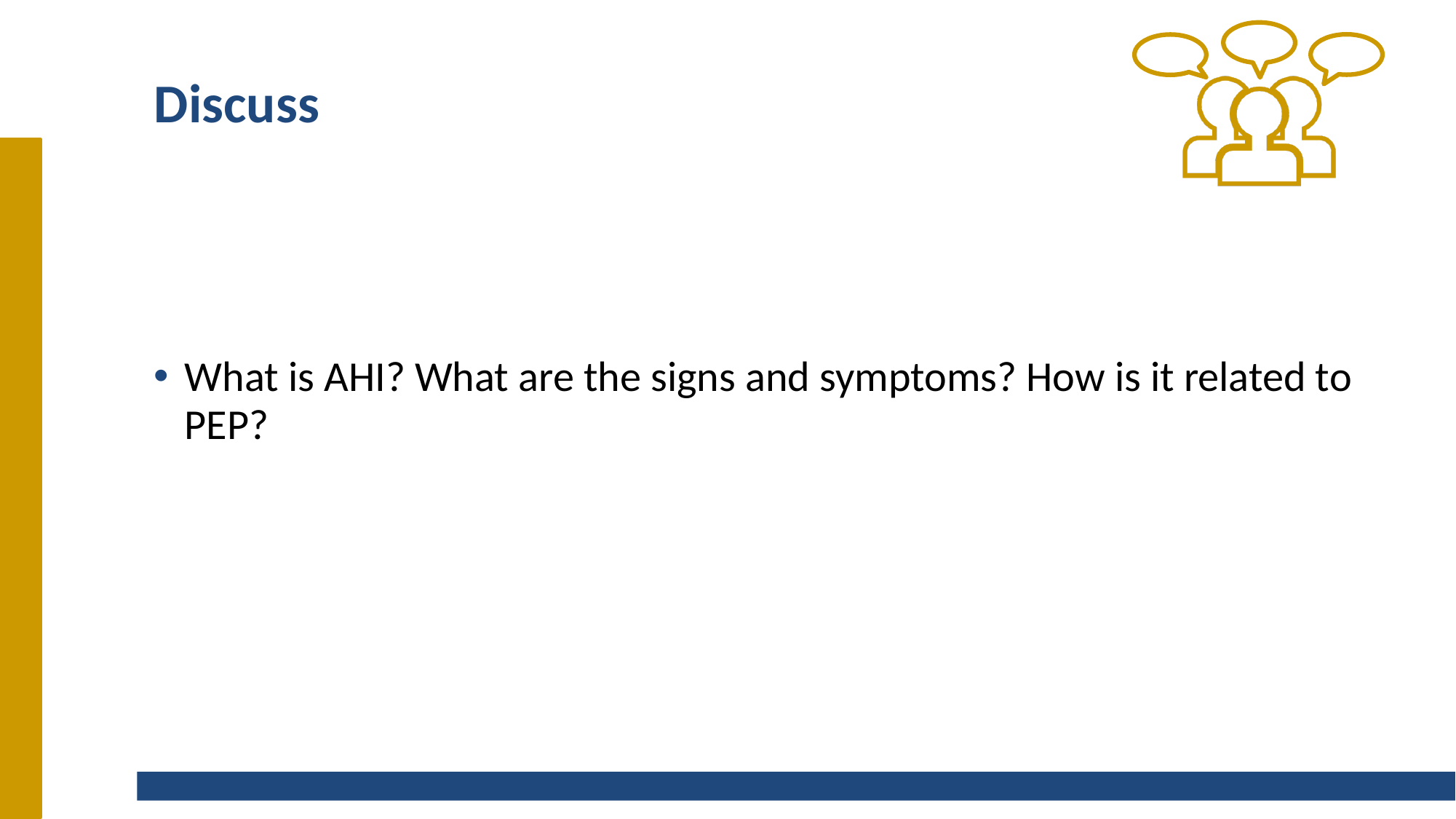

# Discuss

What is AHI? What are the signs and symptoms? How is it related to PEP?